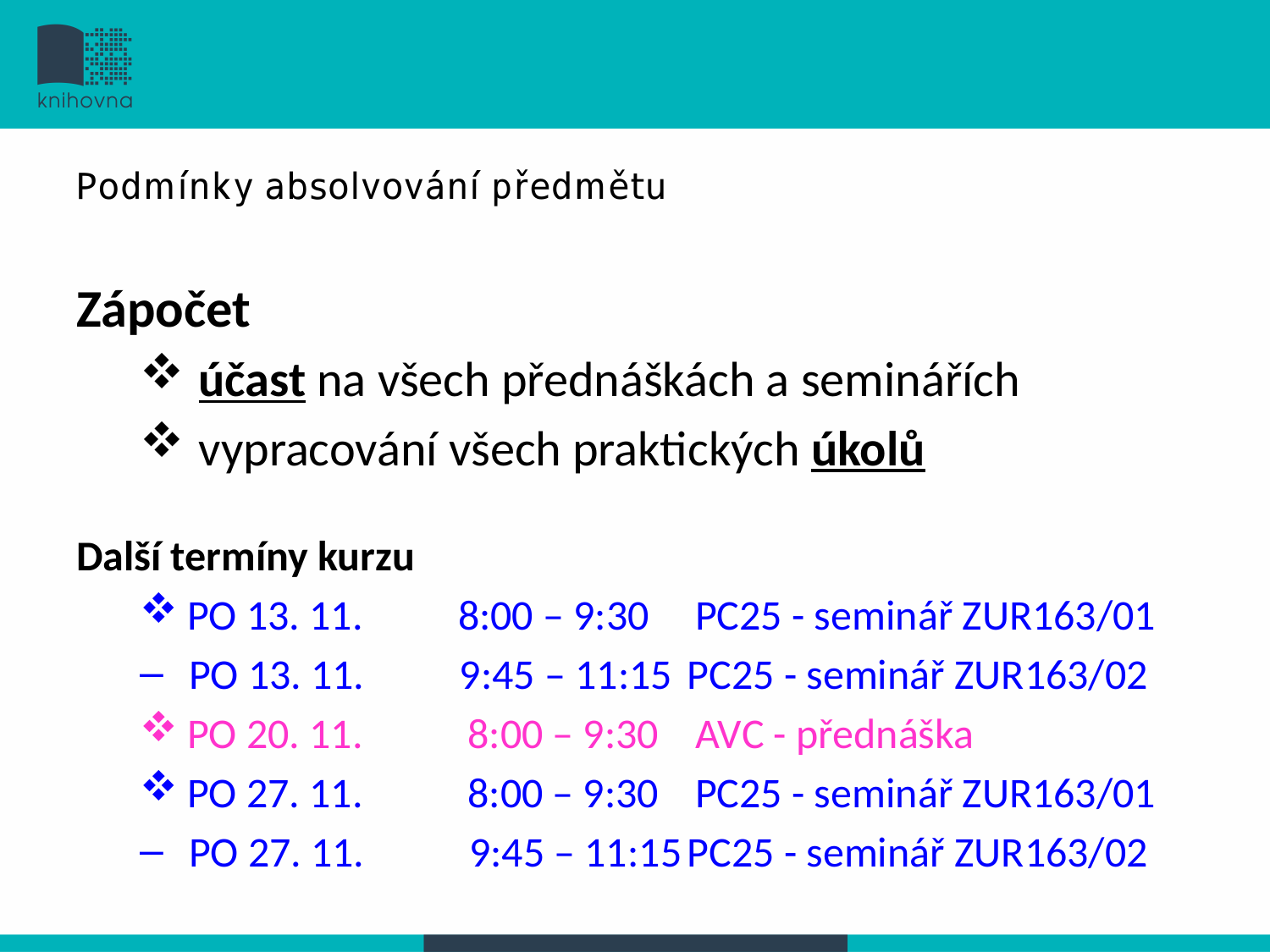

# Podmínky absolvování předmětu
Zápočet
 účast na všech přednáškách a seminářích
 vypracování všech praktických úkolů

Další termíny kurzu
PO 13. 11.          8:00 – 9:30	PC25 - seminář ZUR163/01
 PO 13. 11.          9:45 – 11:15	PC25 - seminář ZUR163/02
PO 20. 11.           8:00 – 9:30	AVC - přednáška
PO 27. 11.           8:00 – 9:30	PC25 - seminář ZUR163/01
 PO 27. 11.           9:45 – 11:15	PC25 - seminář ZUR163/02